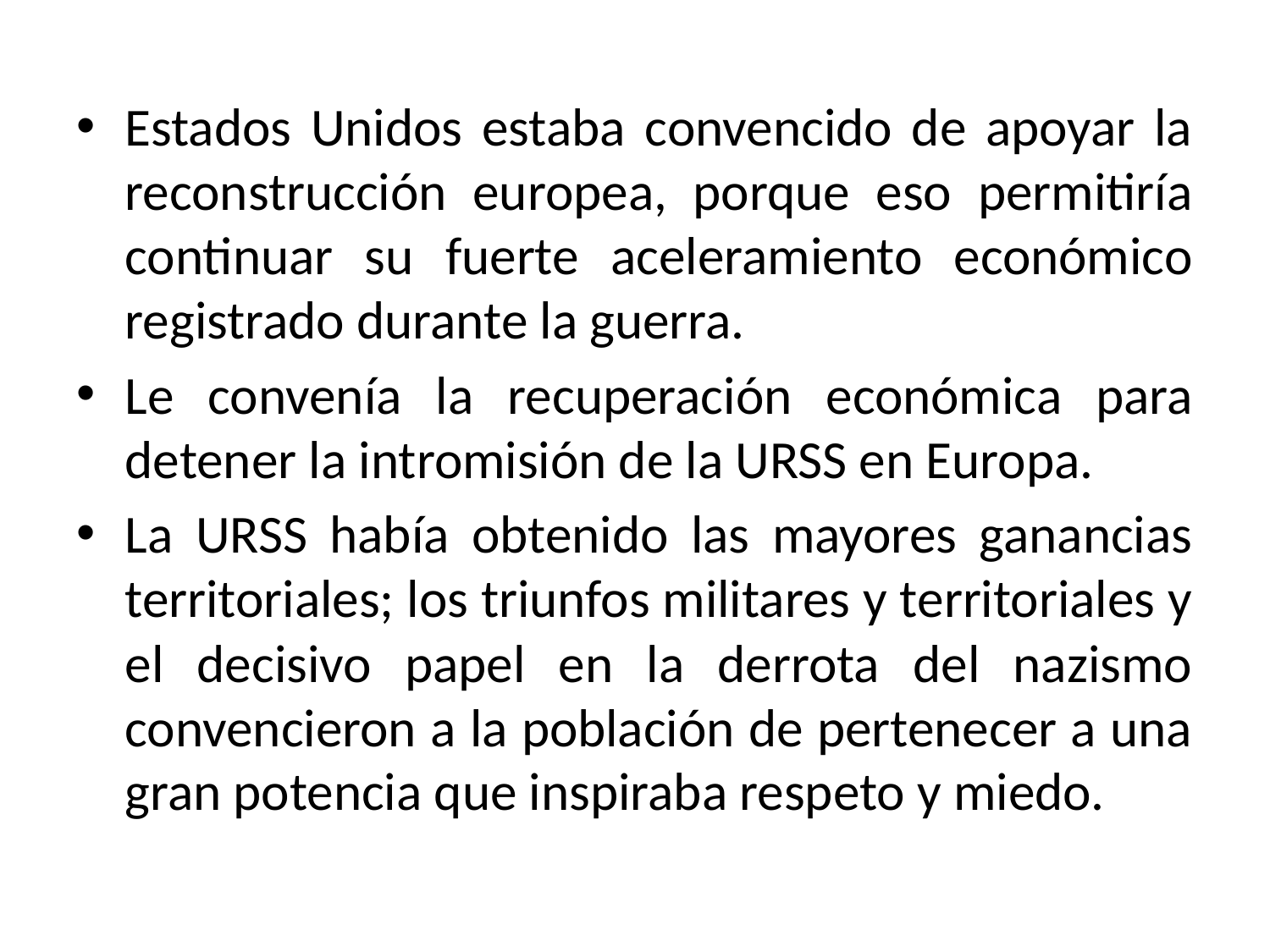

Estados Unidos estaba convencido de apoyar la reconstrucción europea, porque eso permitiría continuar su fuerte aceleramiento económico registrado durante la guerra.
Le convenía la recuperación económica para detener la intromisión de la URSS en Europa.
La URSS había obtenido las mayores ganancias territoriales; los triunfos militares y territoriales y el decisivo papel en la derrota del nazismo convencieron a la población de pertenecer a una gran potencia que inspiraba respeto y miedo.